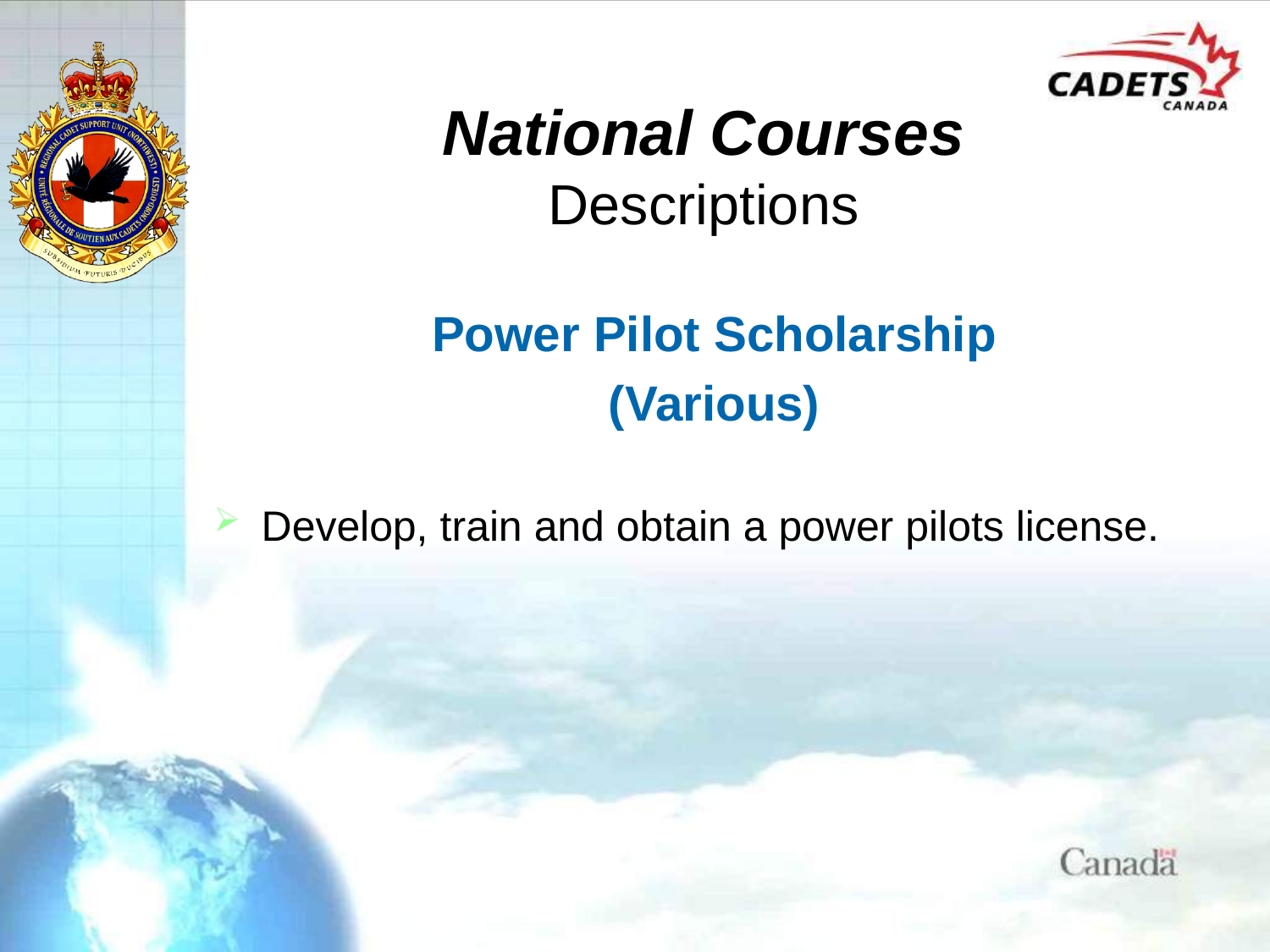

# National Courses Descriptions
Power Pilot Scholarship
(Various)

Develop, train and obtain a power pilots license.